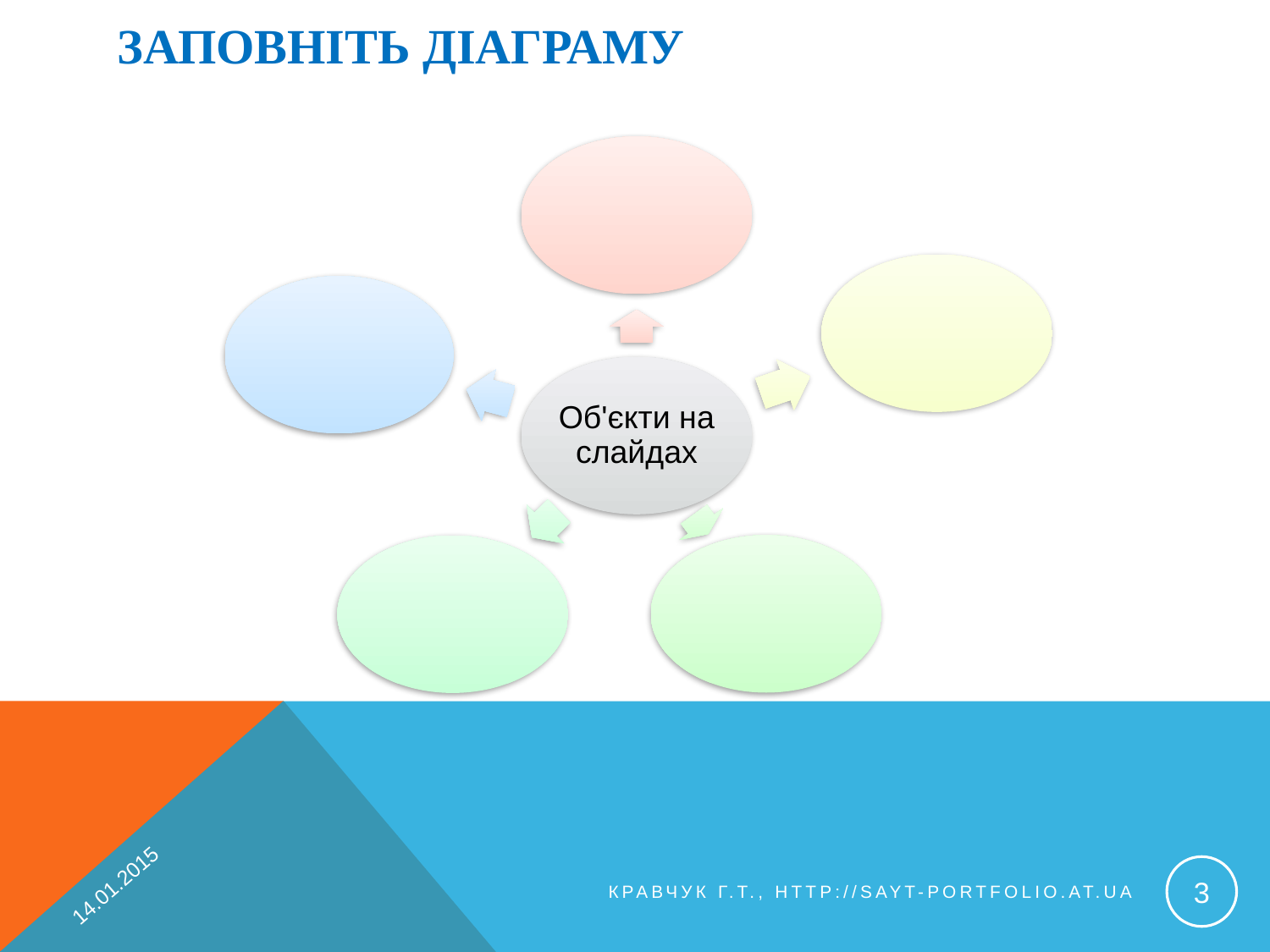

# Заповніть діаграму
Об'єкти на слайдах

14.01.2015
3
Кравчук Г.Т., http://sayt-portfolio.at.ua